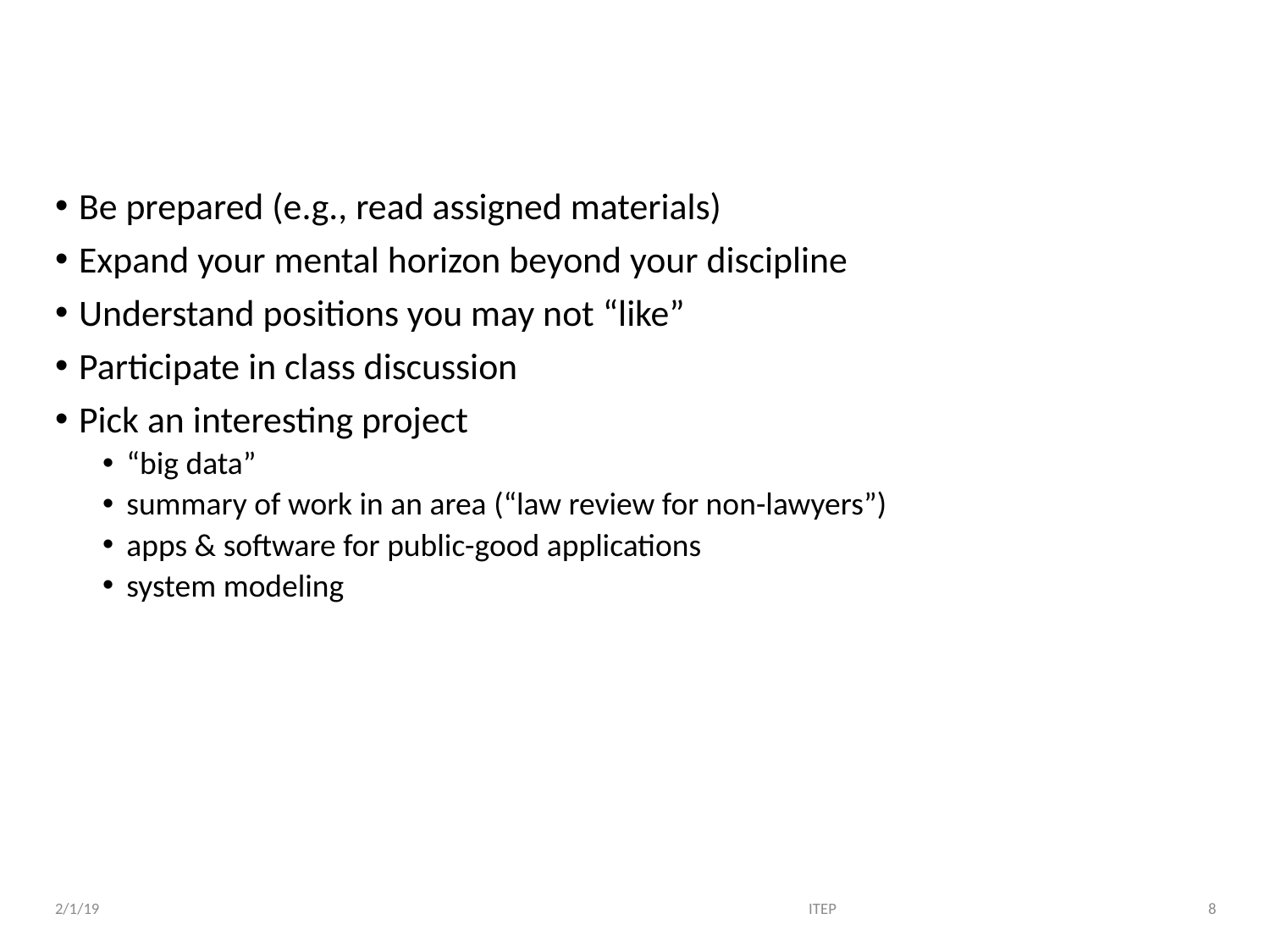

# How to benefit from this class
Be prepared (e.g., read assigned materials)
Expand your mental horizon beyond your discipline
Understand positions you may not “like”
Participate in class discussion
Pick an interesting project
“big data”
summary of work in an area (“law review for non-lawyers”)
apps & software for public-good applications
system modeling
ITEP
8
2/1/19